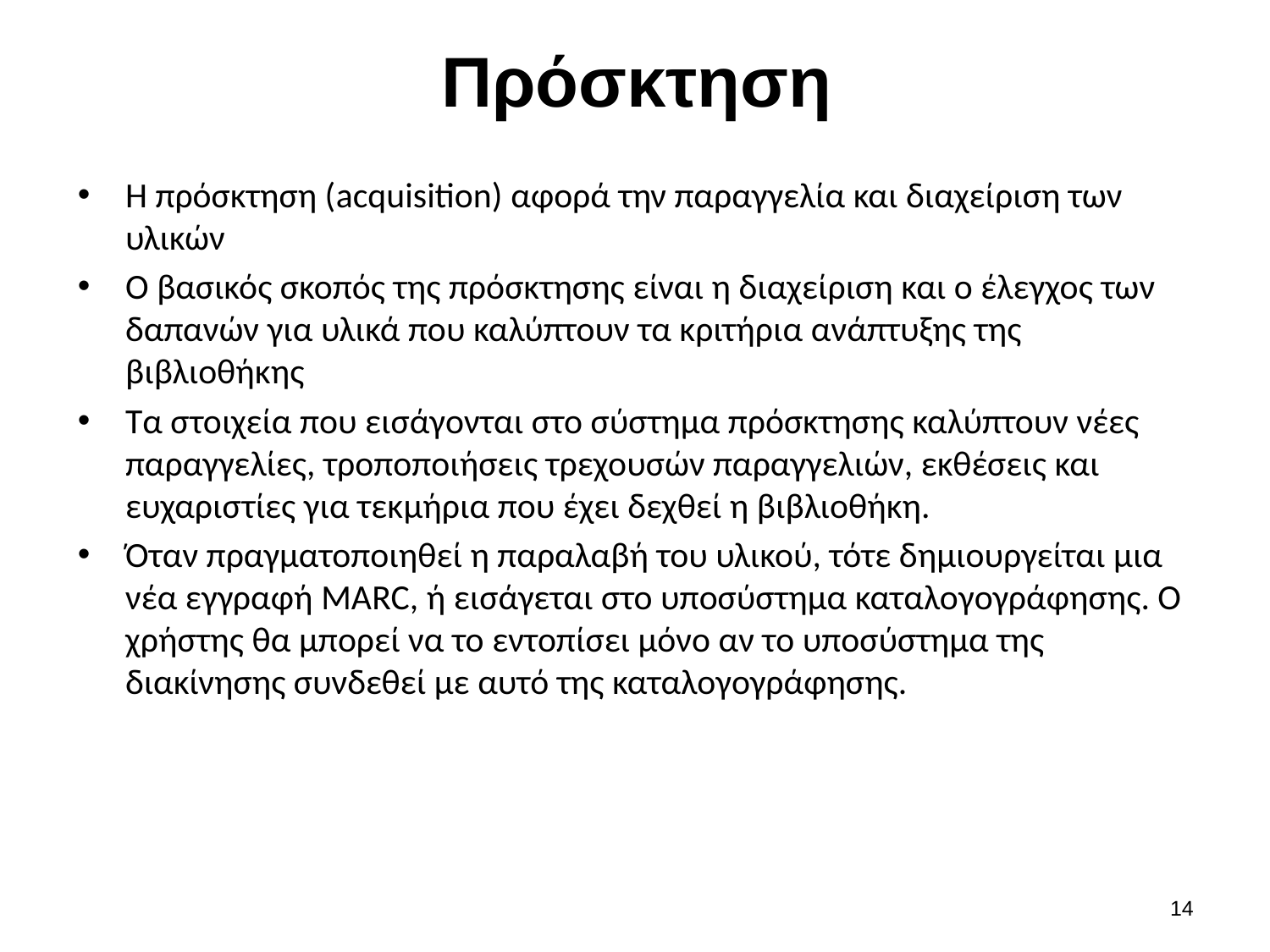

# Πρόσκτηση
Η πρόσκτηση (acquisition) αφορά την παραγγελία και διαχείριση των υλικών
Ο βασικός σκοπός της πρόσκτησης είναι η διαχείριση και ο έλεγχος των δαπανών για υλικά που καλύπτουν τα κριτήρια ανάπτυξης της βιβλιοθήκης
Τα στοιχεία που εισάγονται στο σύστημα πρόσκτησης καλύπτουν νέες παραγγελίες, τροποποιήσεις τρεχουσών παραγγελιών, εκθέσεις και ευχαριστίες για τεκμήρια που έχει δεχθεί η βιβλιοθήκη.
Όταν πραγματοποιηθεί η παραλαβή του υλικού, τότε δημιουργείται μια νέα εγγραφή MARC, ή εισάγεται στο υποσύστημα καταλογογράφησης. Ο χρήστης θα μπορεί να το εντοπίσει μόνο αν το υποσύστημα της διακίνησης συνδεθεί με αυτό της καταλογογράφησης.
14